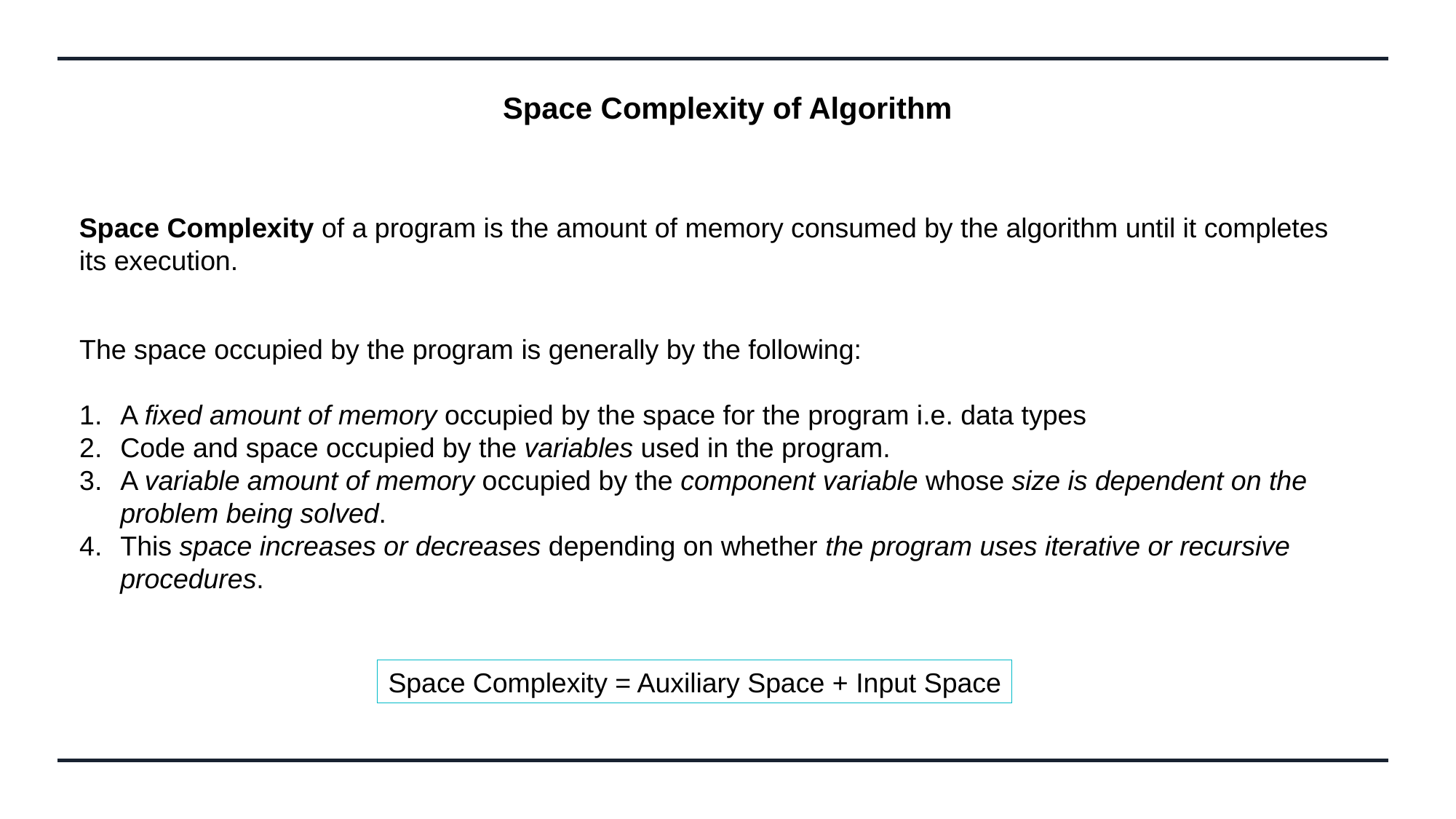

Space Complexity of Algorithm
Space Complexity of a program is the amount of memory consumed by the algorithm until it completes its execution.
The space occupied by the program is generally by the following:

A fixed amount of memory occupied by the space for the program i.e. data types
Code and space occupied by the variables used in the program.
A variable amount of memory occupied by the component variable whose size is dependent on the problem being solved.
This space increases or decreases depending on whether the program uses iterative or recursive procedures.
Space Complexity = Auxiliary Space + Input Space